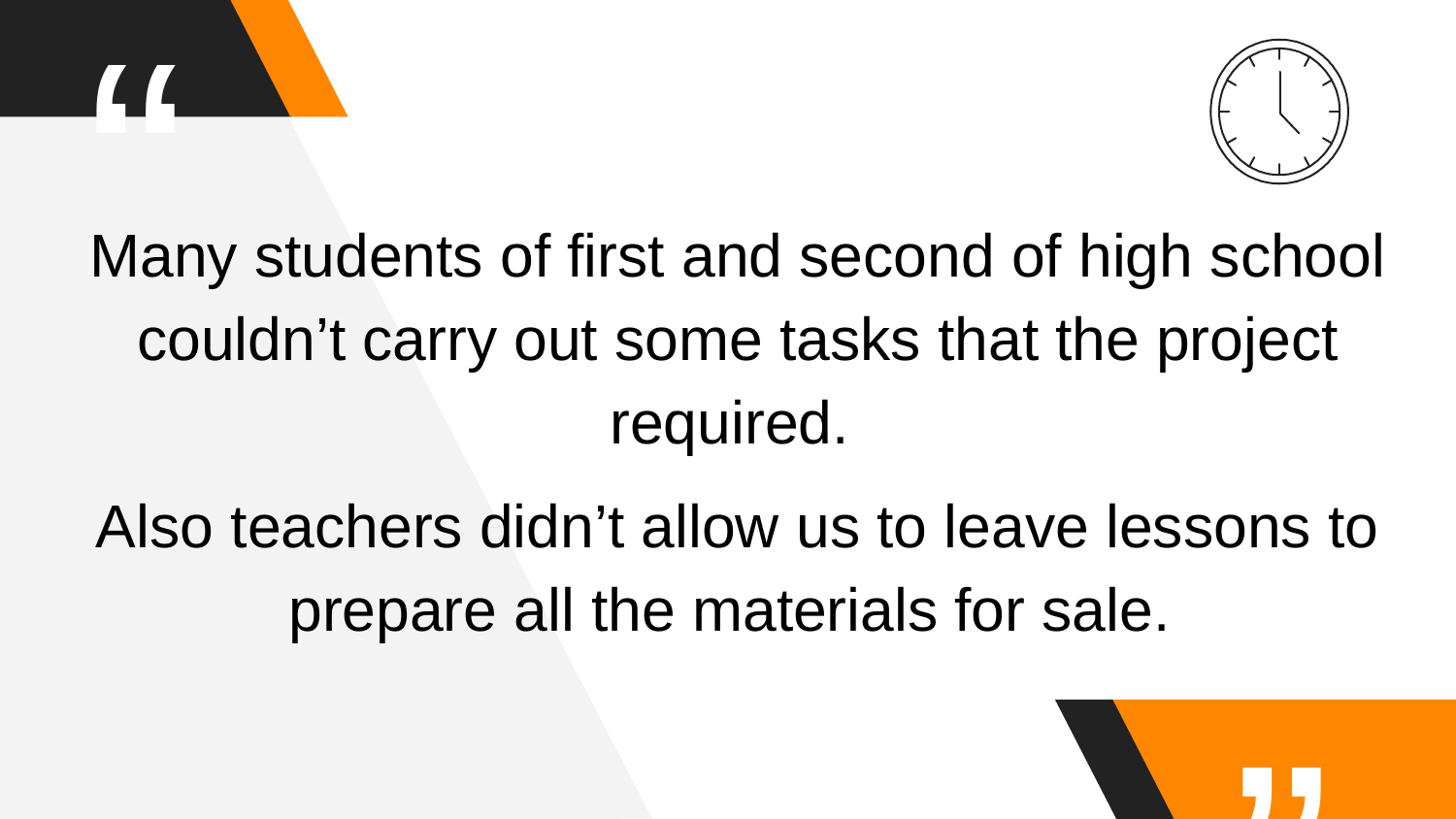

Many students of first and second of high school couldn’t carry out some tasks that the project required.
Also teachers didn’t allow us to leave lessons to prepare all the materials for sale.